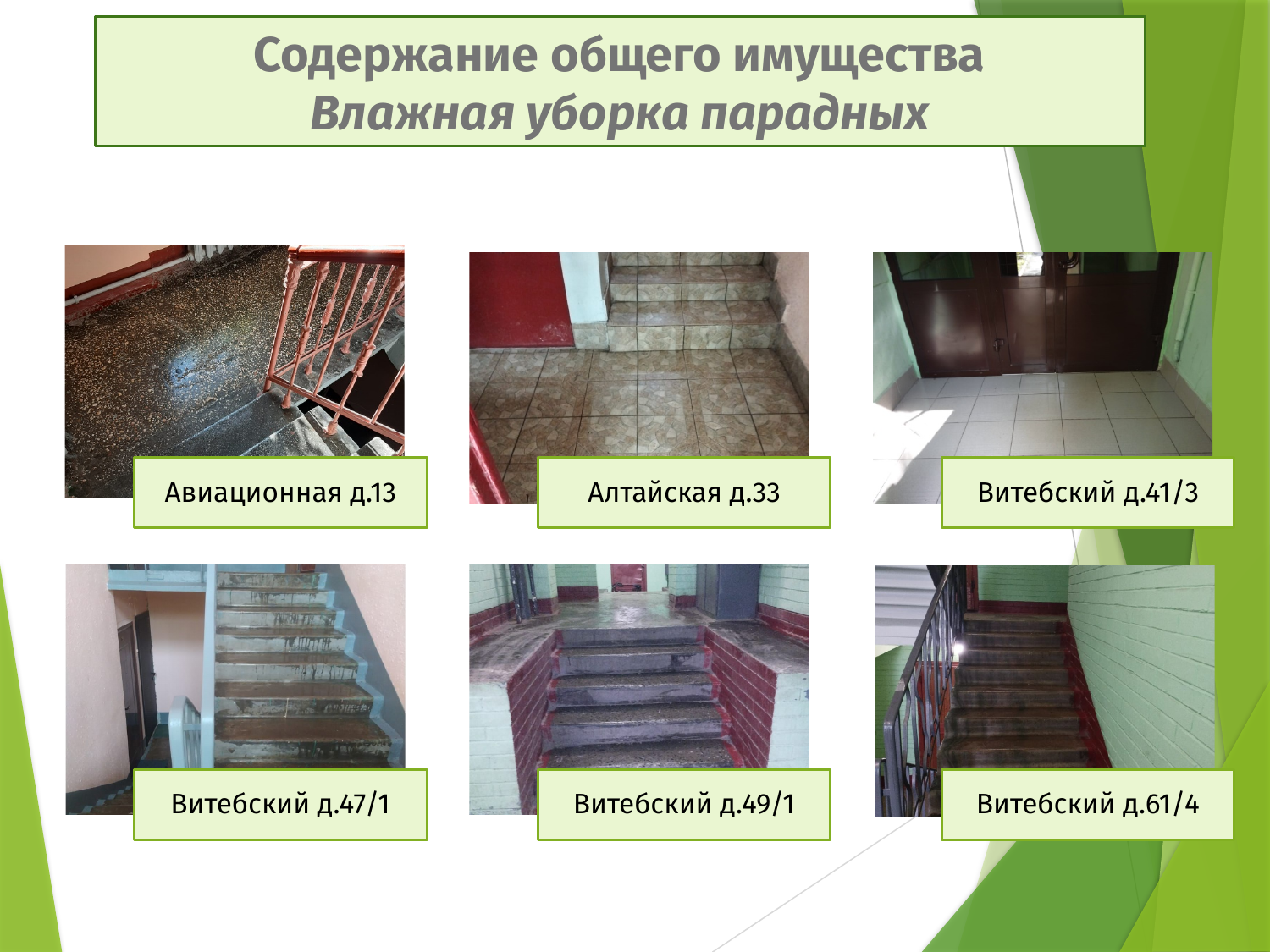

# Содержание общего имущества Влажная уборка парадных
Авиационная д.13
Алтайская д.33
Витебский д.41/3
Витебский д.47/1
Витебский д.49/1
Витебский д.61/4